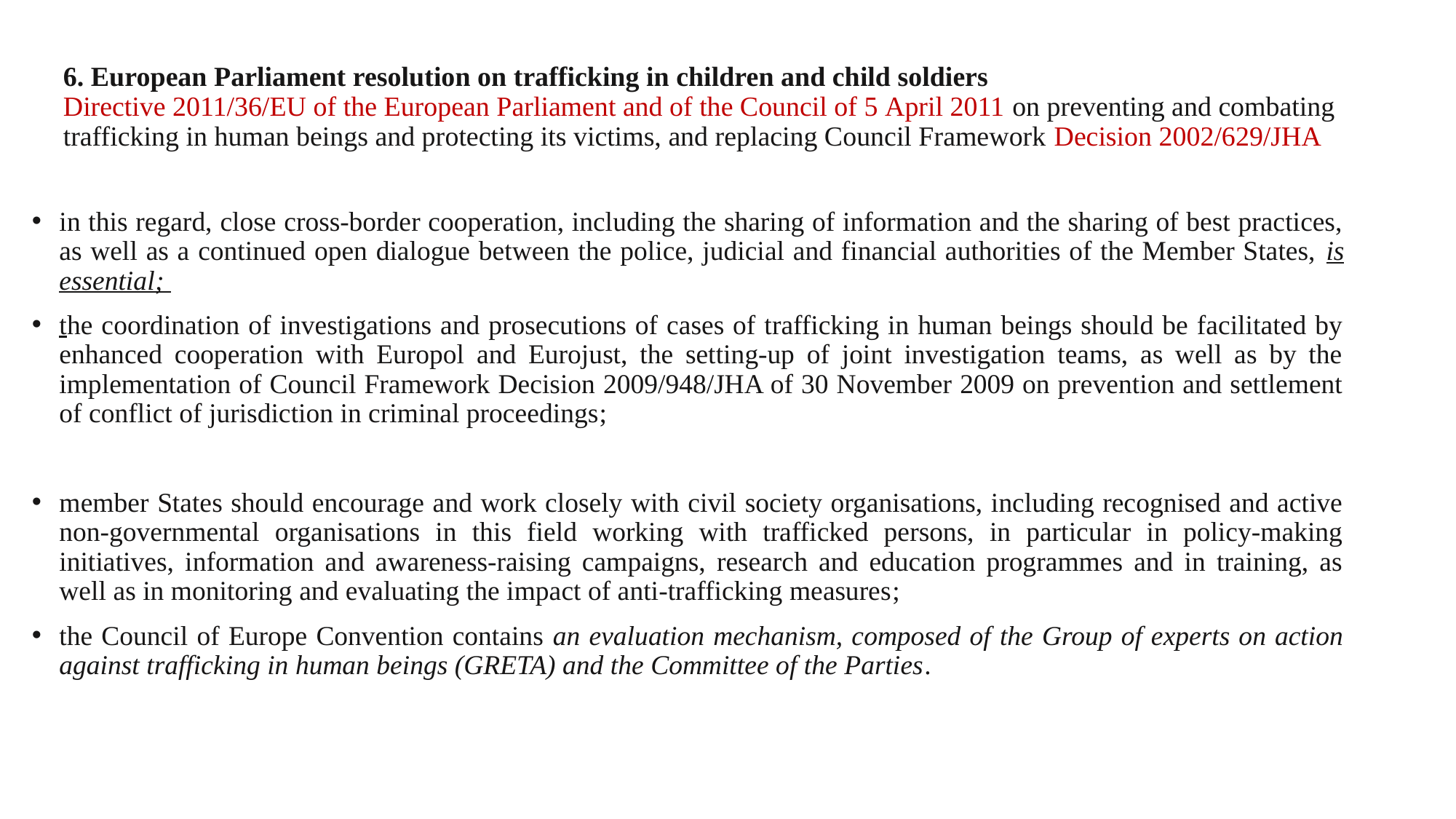

# 6. European Parliament resolution on trafficking in children and child soldiers Directive 2011/36/EU of the European Parliament and of the Council of 5 April 2011 on preventing and combating trafficking in human beings and protecting its victims, and replacing Council Framework Decision 2002/629/JHA
in this regard, close cross-border cooperation, including the sharing of information and the sharing of best practices, as well as a continued open dialogue between the police, judicial and financial authorities of the Member States, is essential;
the coordination of investigations and prosecutions of cases of trafficking in human beings should be facilitated by enhanced cooperation with Europol and Eurojust, the setting-up of joint investigation teams, as well as by the implementation of Council Framework Decision 2009/948/JHA of 30 November 2009 on prevention and settlement of conflict of jurisdiction in criminal proceedings;

member States should encourage and work closely with civil society organisations, including recognised and active non-governmental organisations in this field working with trafficked persons, in particular in policy-making initiatives, information and awareness-raising campaigns, research and education programmes and in training, as well as in monitoring and evaluating the impact of anti-trafficking measures;
the Council of Europe Convention contains an evaluation mechanism, composed of the Group of experts on action against trafficking in human beings (GRETA) and the Committee of the Parties.